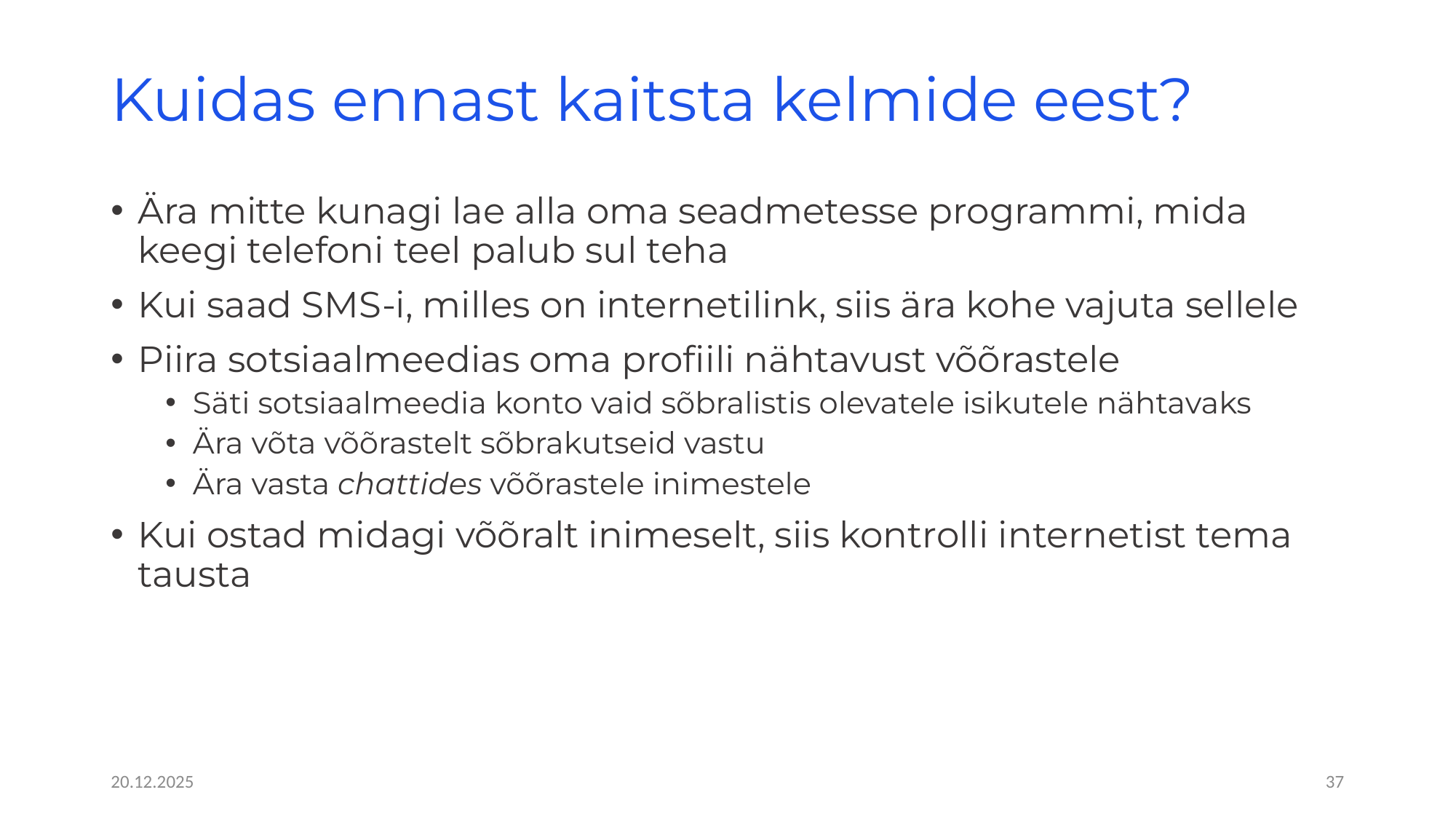

# Kuidas ennast kaitsta kelmide eest?
Ära mitte kunagi lae alla oma seadmetesse programmi, mida keegi telefoni teel palub sul teha
Kui saad SMS-i, milles on internetilink, siis ära kohe vajuta sellele
Piira sotsiaalmeedias oma profiili nähtavust võõrastele
Säti sotsiaalmeedia konto vaid sõbralistis olevatele isikutele nähtavaks
Ära võta võõrastelt sõbrakutseid vastu
Ära vasta chattides võõrastele inimestele
Kui ostad midagi võõralt inimeselt, siis kontrolli internetist tema tausta

20.12.2025
37